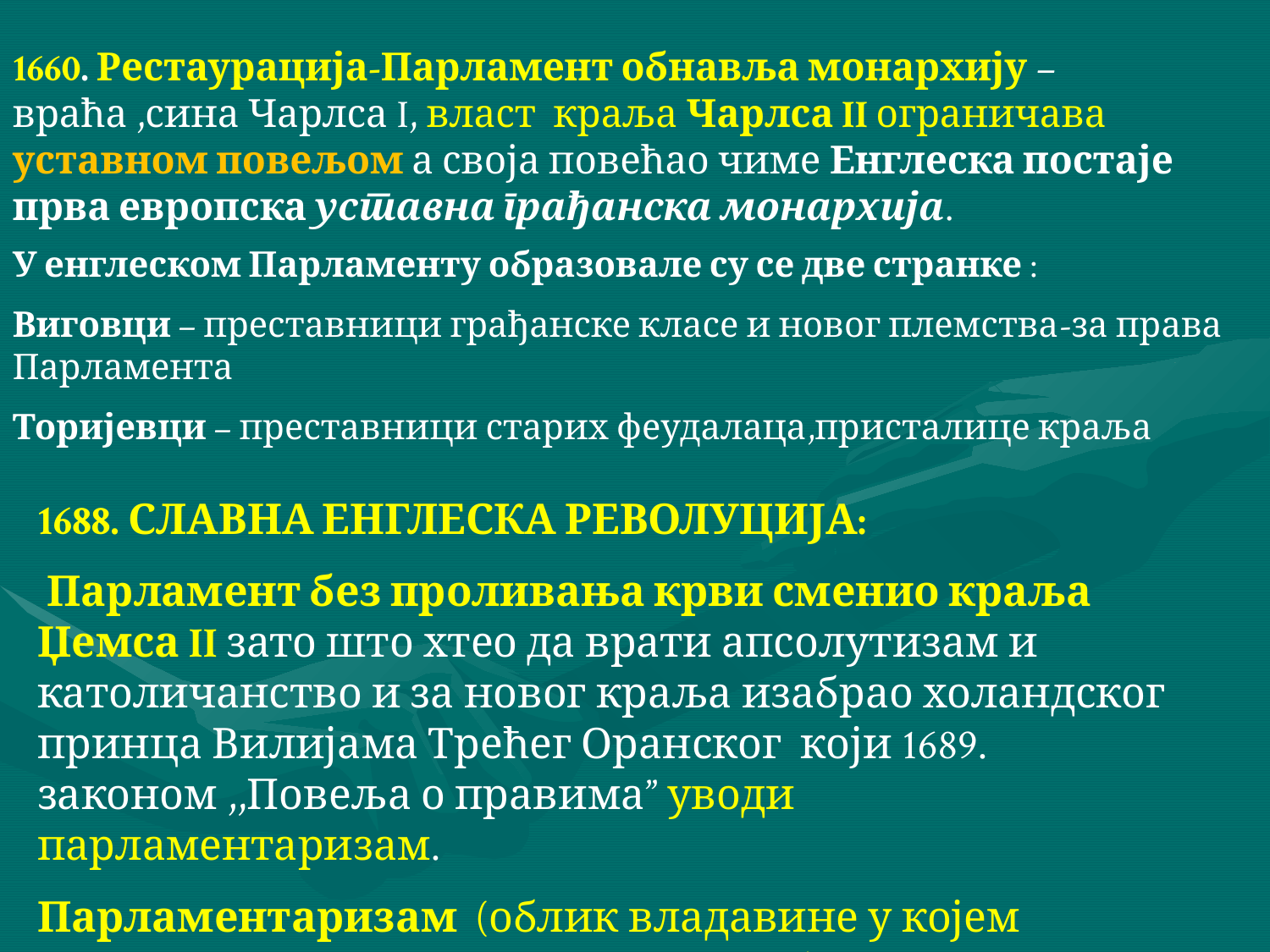

1660. Рестаурација-Парламент обнавља монархију –враћа ,сина Чарлса I, власт  краља Чарлса II ограничава уставном повељом а своја повећао чиме Енглеска постаје прва европска уставна грађанска монархија.

У енглеском Парламенту образовале су се две странке :
Виговци – преставници грађанске класе и новог племства-за права Парламента
Торијевци – преставници старих феудалаца,присталице краља
1688. СЛАВНА ЕНГЛЕСКА РЕВОЛУЦИЈА:
 Парламент без проливања крви сменио краља Џемса II зато што хтео да врати апсолутизам и католичанство и за новог краља изабрао холандског принца Вилијама Трећег Оранског  који 1689. законом ,,Повеља о правима” уводи парламентаризам.
Парламентаризам  (облик владавине у којем  парламент дели  власт са владарем )